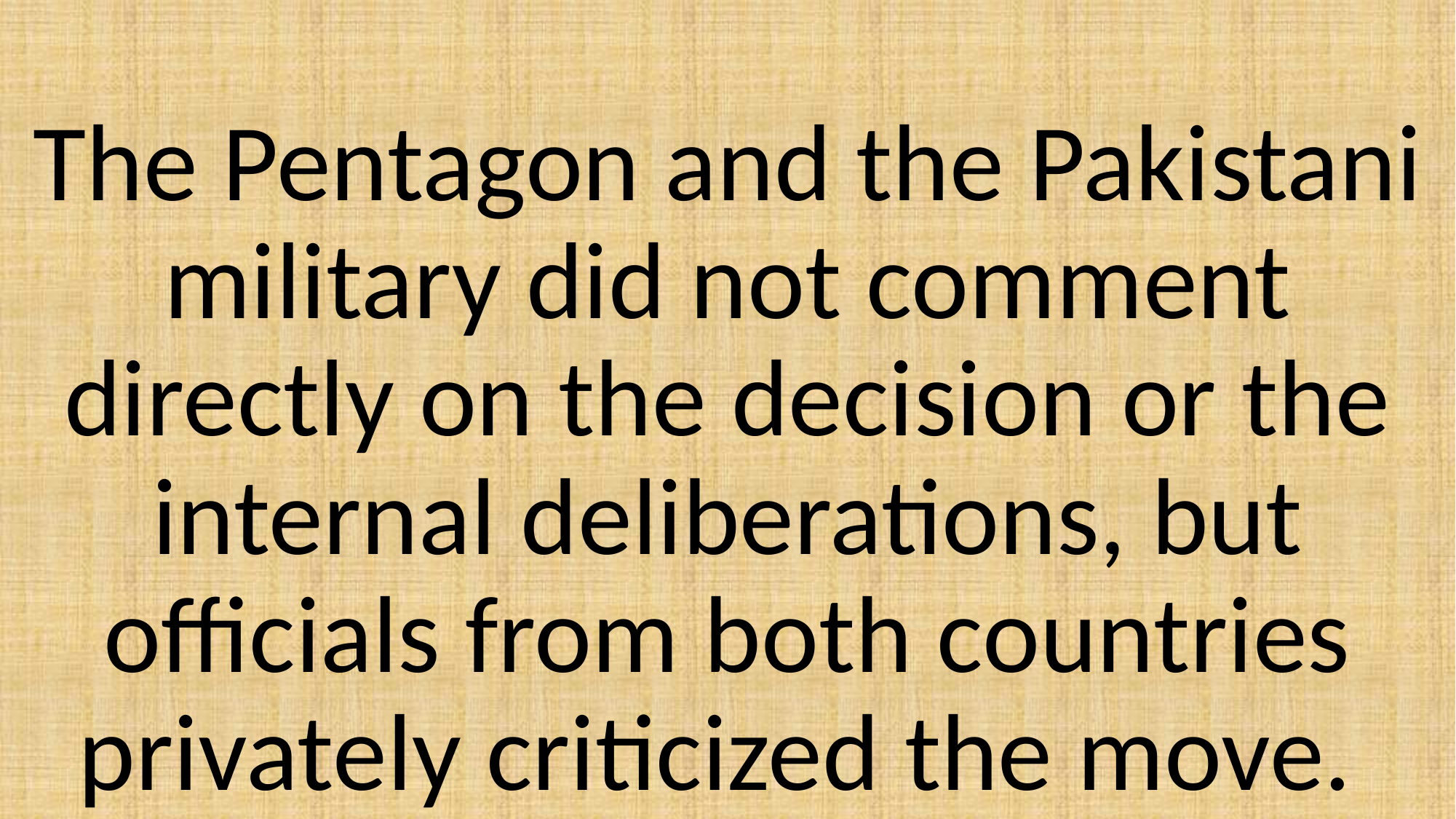

# The Pentagon and the Pakistani military did not comment directly on the decision or the internal deliberations, but officials from both countries privately criticized the move.